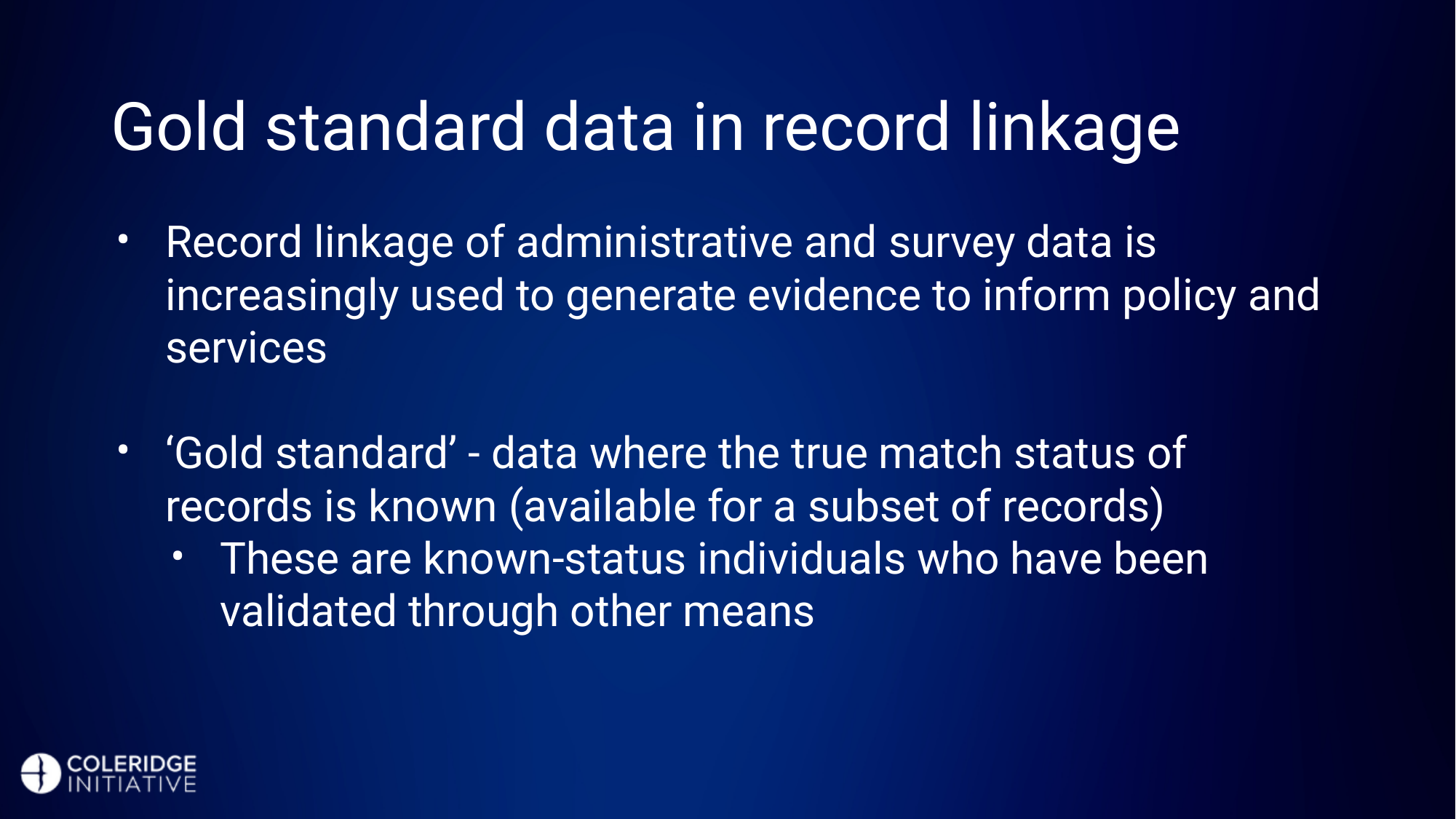

# Gold standard data in record linkage
Record linkage of administrative and survey data is increasingly used to generate evidence to inform policy and services

‘Gold standard’ - data where the true match status of records is known (available for a subset of records)
These are known-status individuals who have been validated through other means